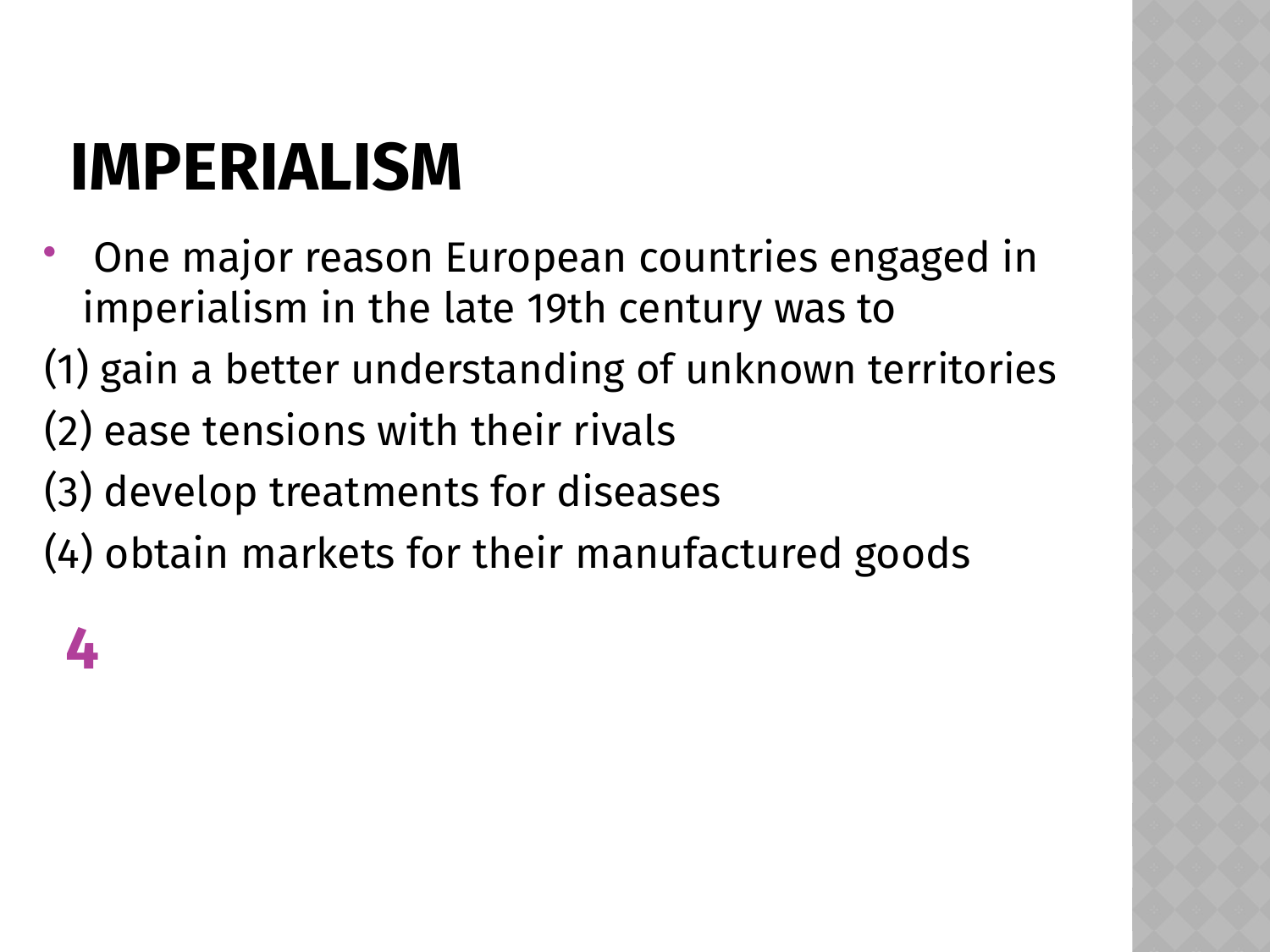

# Imperialism
 One major reason European countries engaged in imperialism in the late 19th century was to
(1) gain a better understanding of unknown territories
(2) ease tensions with their rivals
(3) develop treatments for diseases
(4) obtain markets for their manufactured goods
4